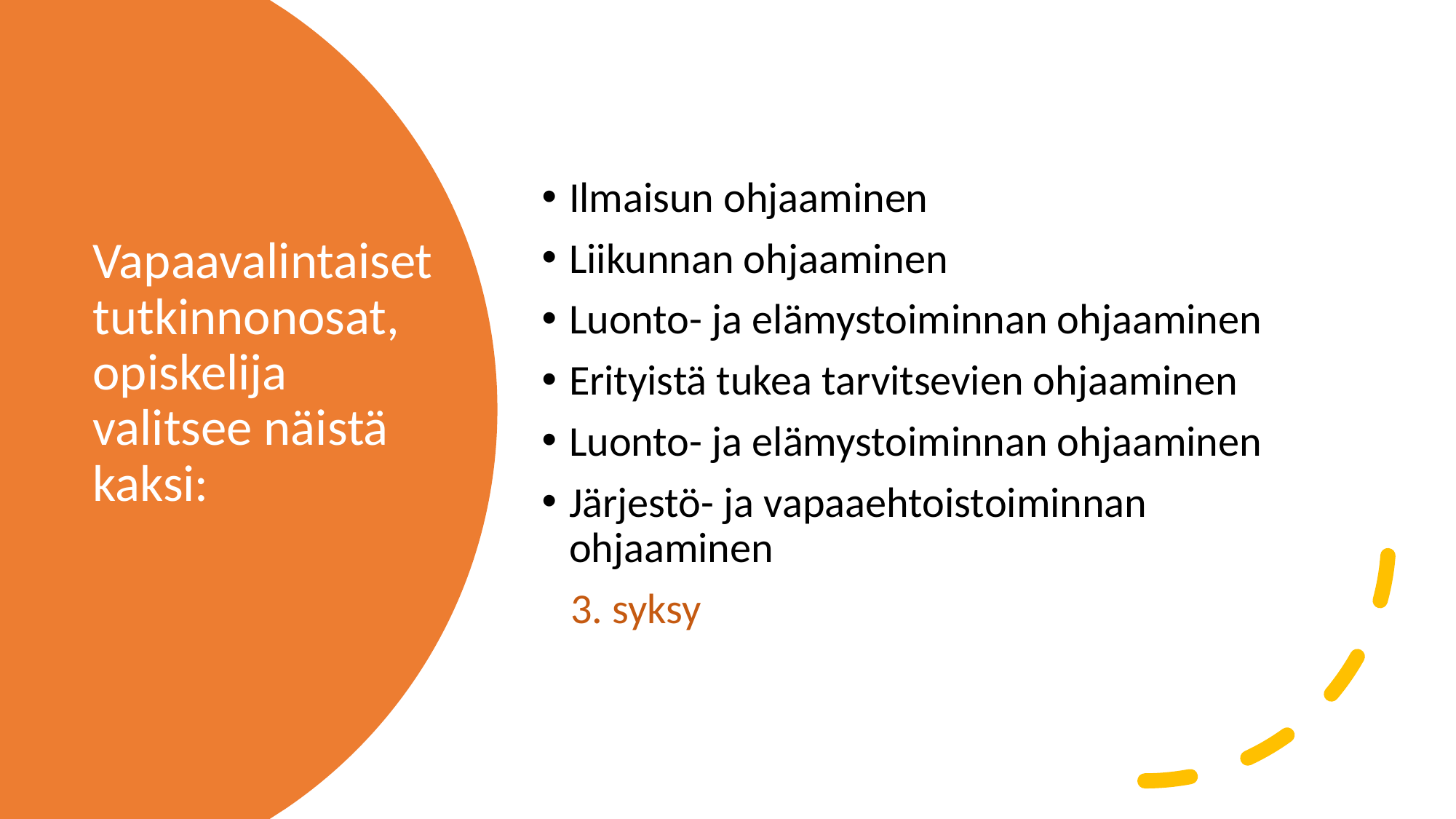

Ilmaisun ohjaaminen
Liikunnan ohjaaminen
Luonto- ja elämystoiminnan ohjaaminen
Erityistä tukea tarvitsevien ohjaaminen
Luonto- ja elämystoiminnan ohjaaminen
Järjestö- ja vapaaehtoistoiminnan ohjaaminen
   3. syksy
# Vapaavalintaiset tutkinnonosat, opiskelija valitsee näistä kaksi: